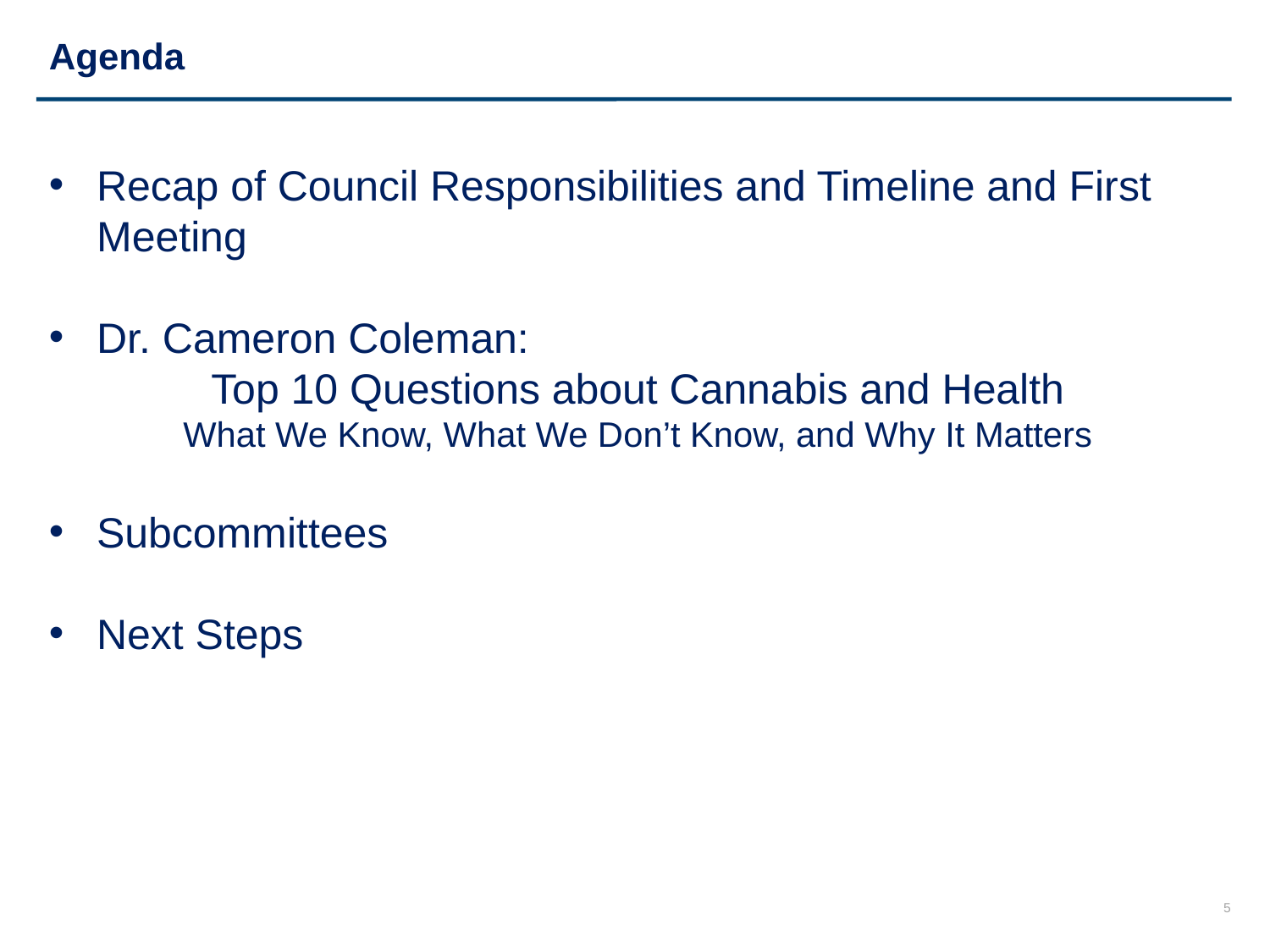

# Agenda
Recap of Council Responsibilities and Timeline and First Meeting

Dr. Cameron Coleman:
Top 10 Questions about Cannabis and Health
What We Know, What We Don’t Know, and Why It Matters

Subcommittees

Next Steps